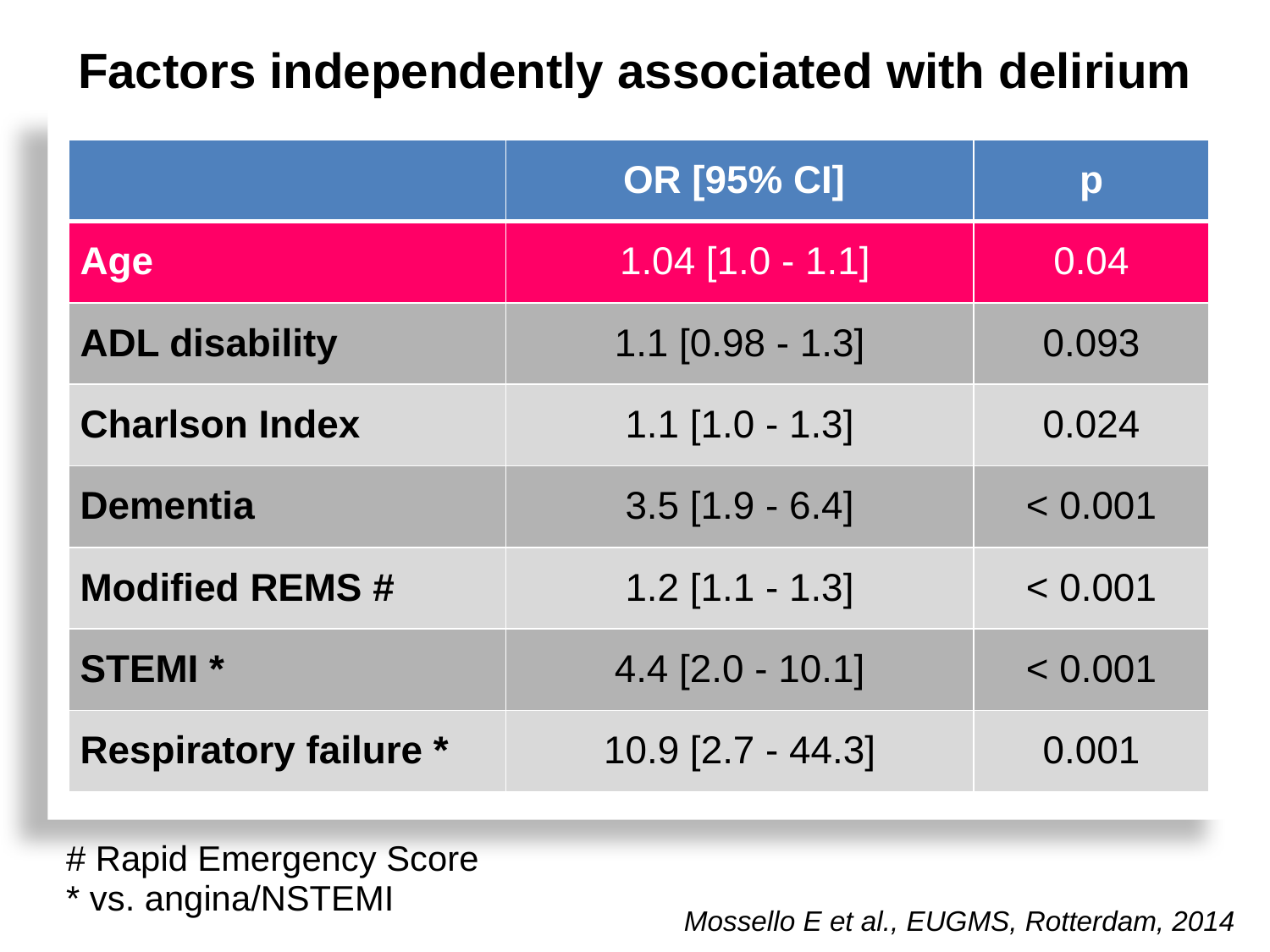

Factors independently associated with delirium

|  | OR [95% CI] | p |
| --- | --- | --- |
| Age | 1.04 [1.0 - 1.1] | 0.04 |
| ADL disability | 1.1 [0.98 - 1.3] | 0.093 |
| Charlson Index | 1.1 [1.0 - 1.3] | 0.024 |
| Dementia | 3.5 [1.9 - 6.4] | < 0.001 |
| Modified REMS # | 1.2 [1.1 - 1.3] | < 0.001 |
| STEMI \* | 4.4 [2.0 - 10.1] | < 0.001 |
| Respiratory failure \* | 10.9 [2.7 - 44.3] | 0.001 |
# Rapid Emergency Score
* vs. angina/NSTEMI
Mossello E et al., EUGMS, Rotterdam, 2014